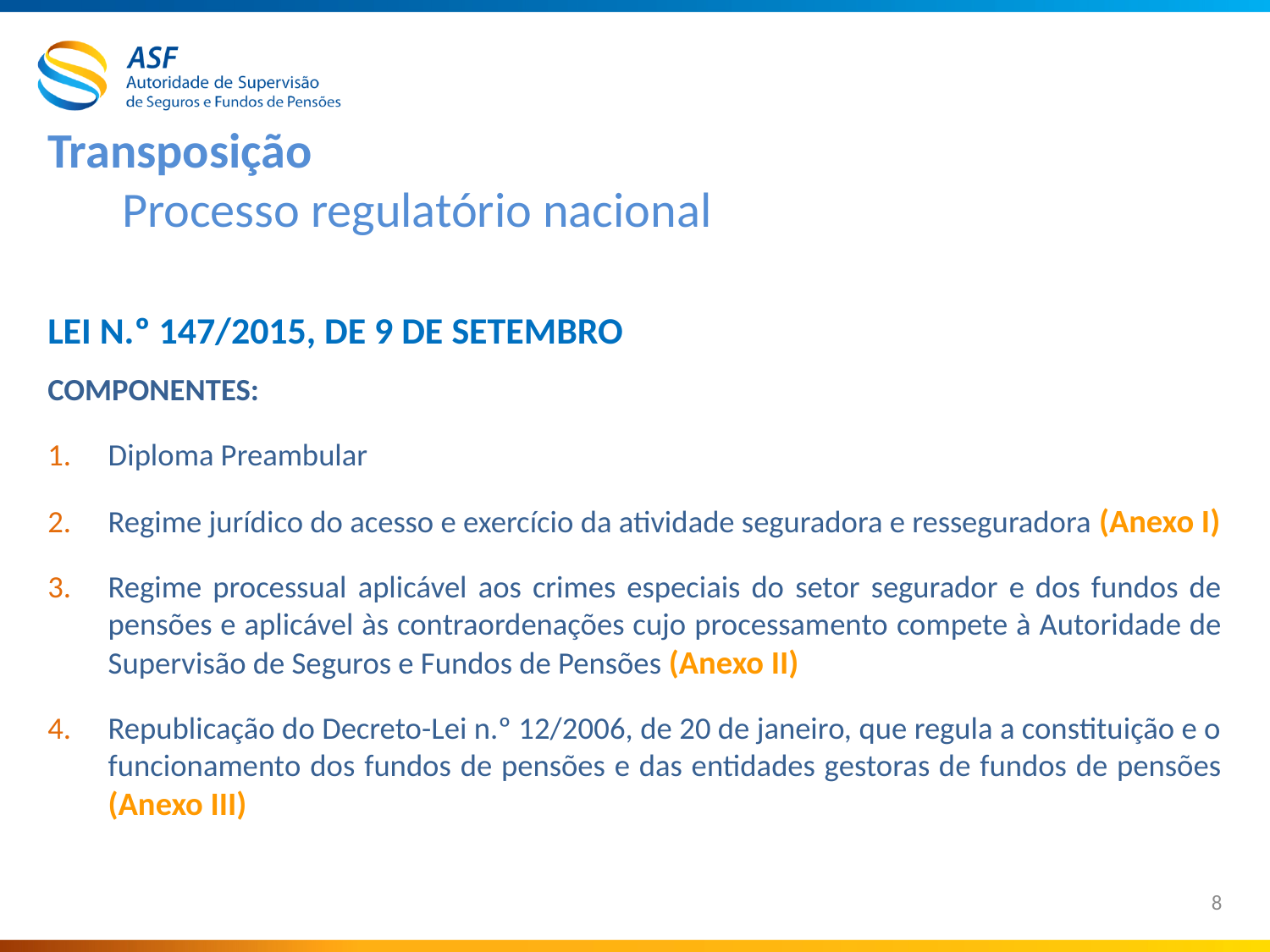

# Transposição Processo regulatório nacional

Lei n.º 147/2015, de 9 de setembro
Componentes:
Diploma Preambular
Regime jurídico do acesso e exercício da atividade seguradora e resseguradora (Anexo I)
Regime processual aplicável aos crimes especiais do setor segurador e dos fundos de pensões e aplicável às contraordenações cujo processamento compete à Autoridade de Supervisão de Seguros e Fundos de Pensões (Anexo II)
Republicação do Decreto-Lei n.º 12/2006, de 20 de janeiro, que regula a constituição e o funcionamento dos fundos de pensões e das entidades gestoras de fundos de pensões (Anexo III)
8